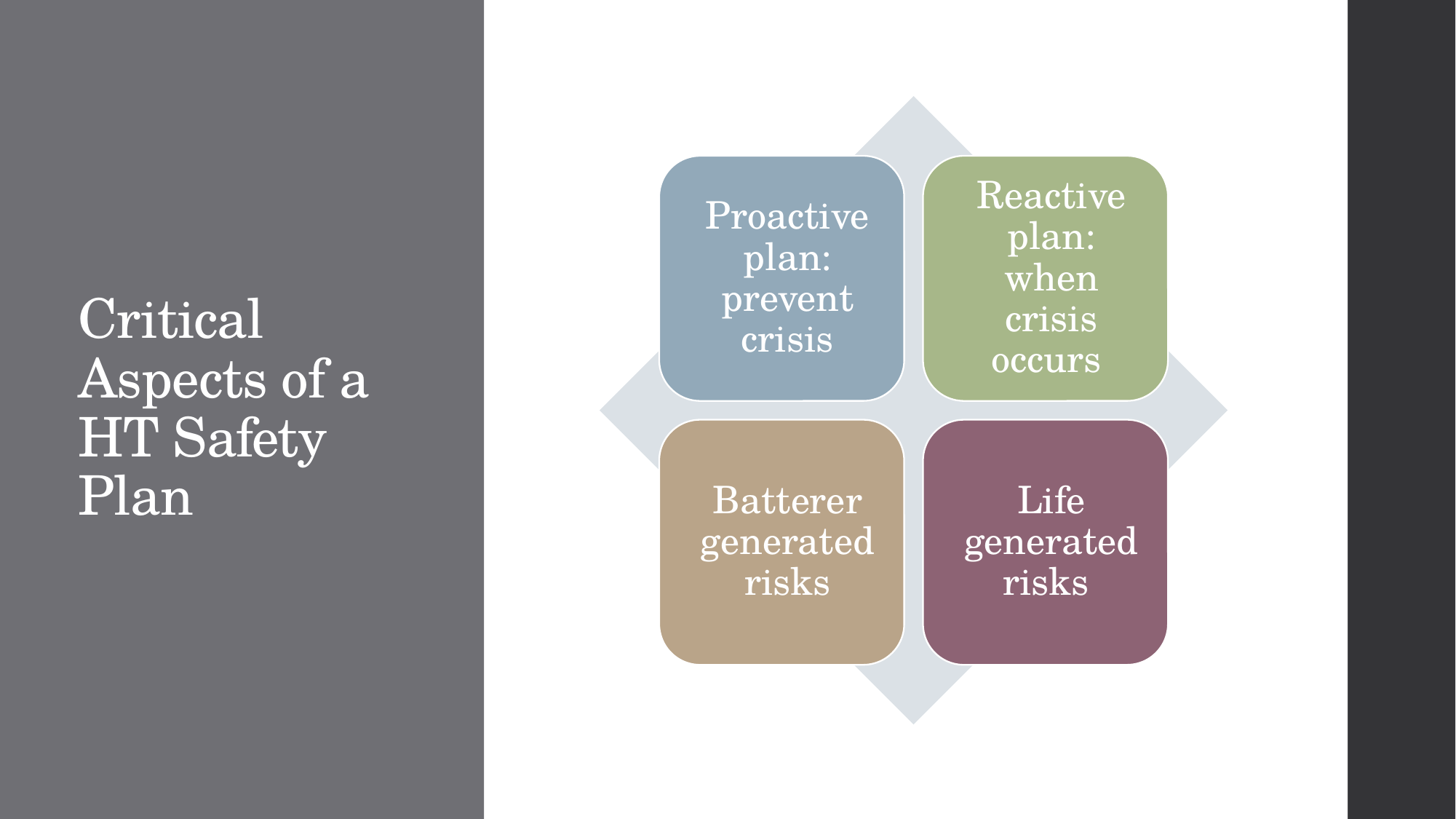

Proactive plan: prevent crisis
Reactive plan: when crisis occurs
Batterer generated risks
Life generated risks
# Critical Aspects of a HT Safety Plan